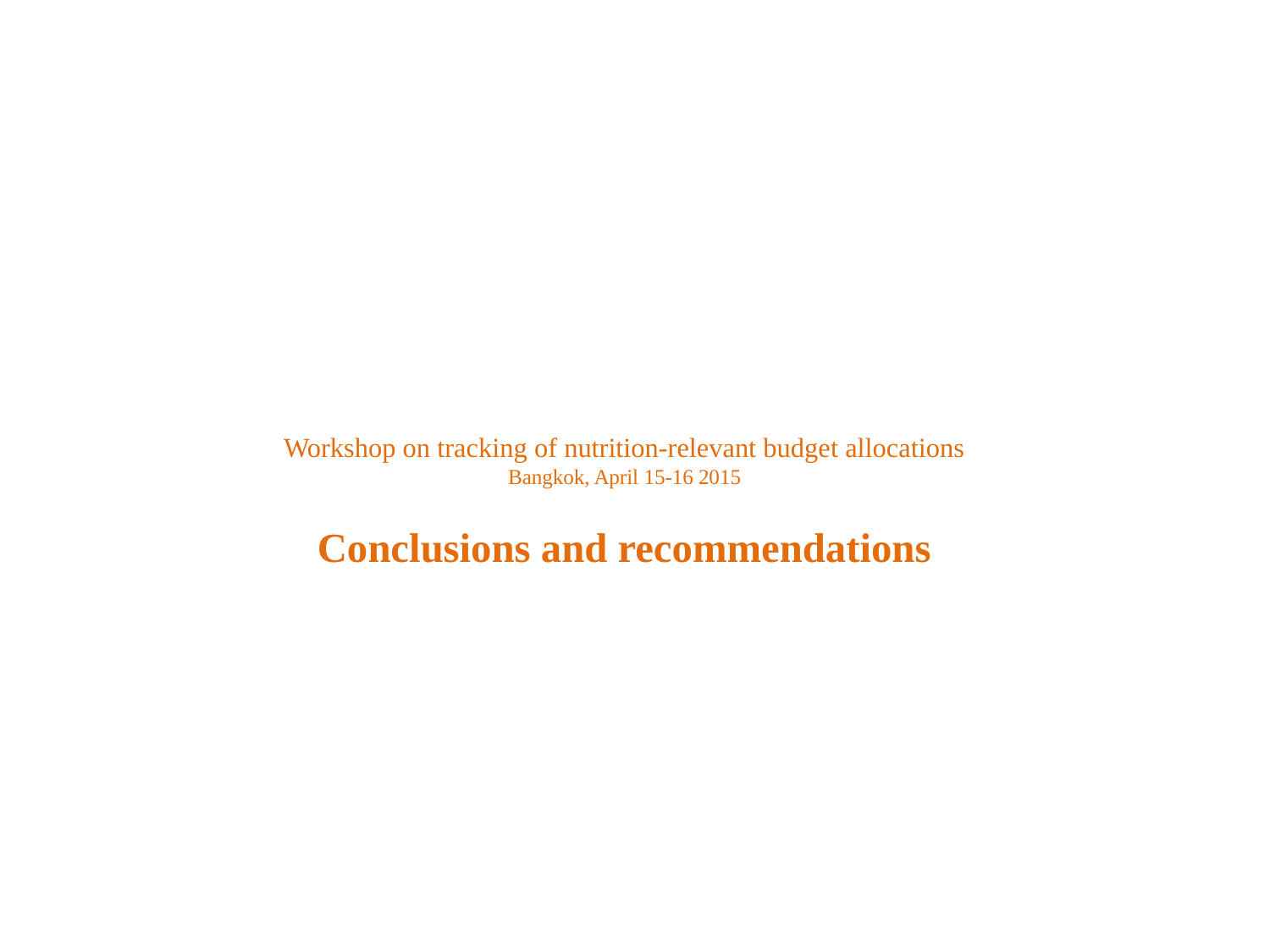

# Workshop on tracking of nutrition-relevant budget allocations Bangkok, April 15-16 2015 Conclusions and recommendations